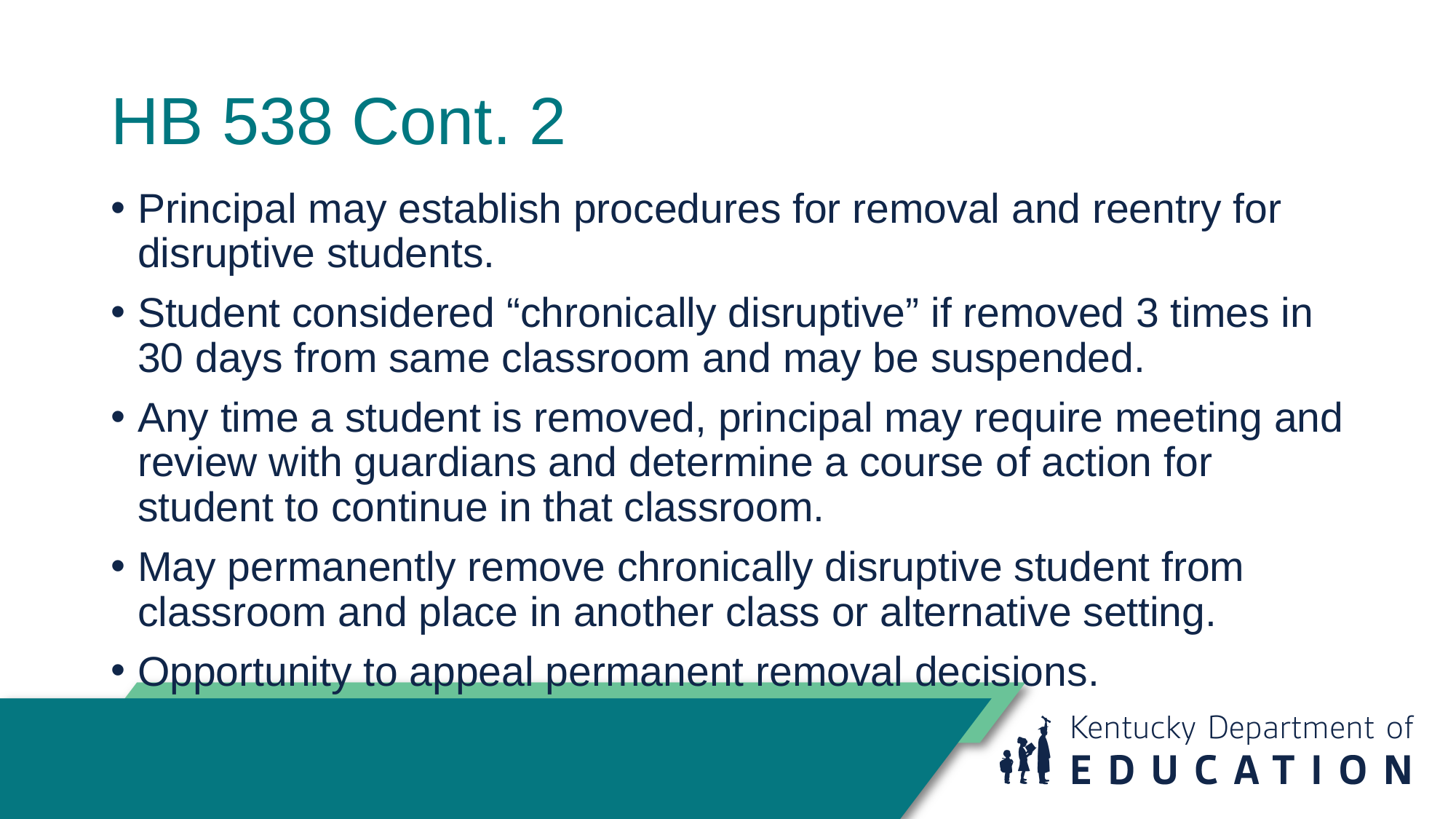

# HB 538 Cont. 2
Principal may establish procedures for removal and reentry for disruptive students.
Student considered “chronically disruptive” if removed 3 times in 30 days from same classroom and may be suspended.
Any time a student is removed, principal may require meeting and review with guardians and determine a course of action for student to continue in that classroom.
May permanently remove chronically disruptive student from classroom and place in another class or alternative setting.
Opportunity to appeal permanent removal decisions.